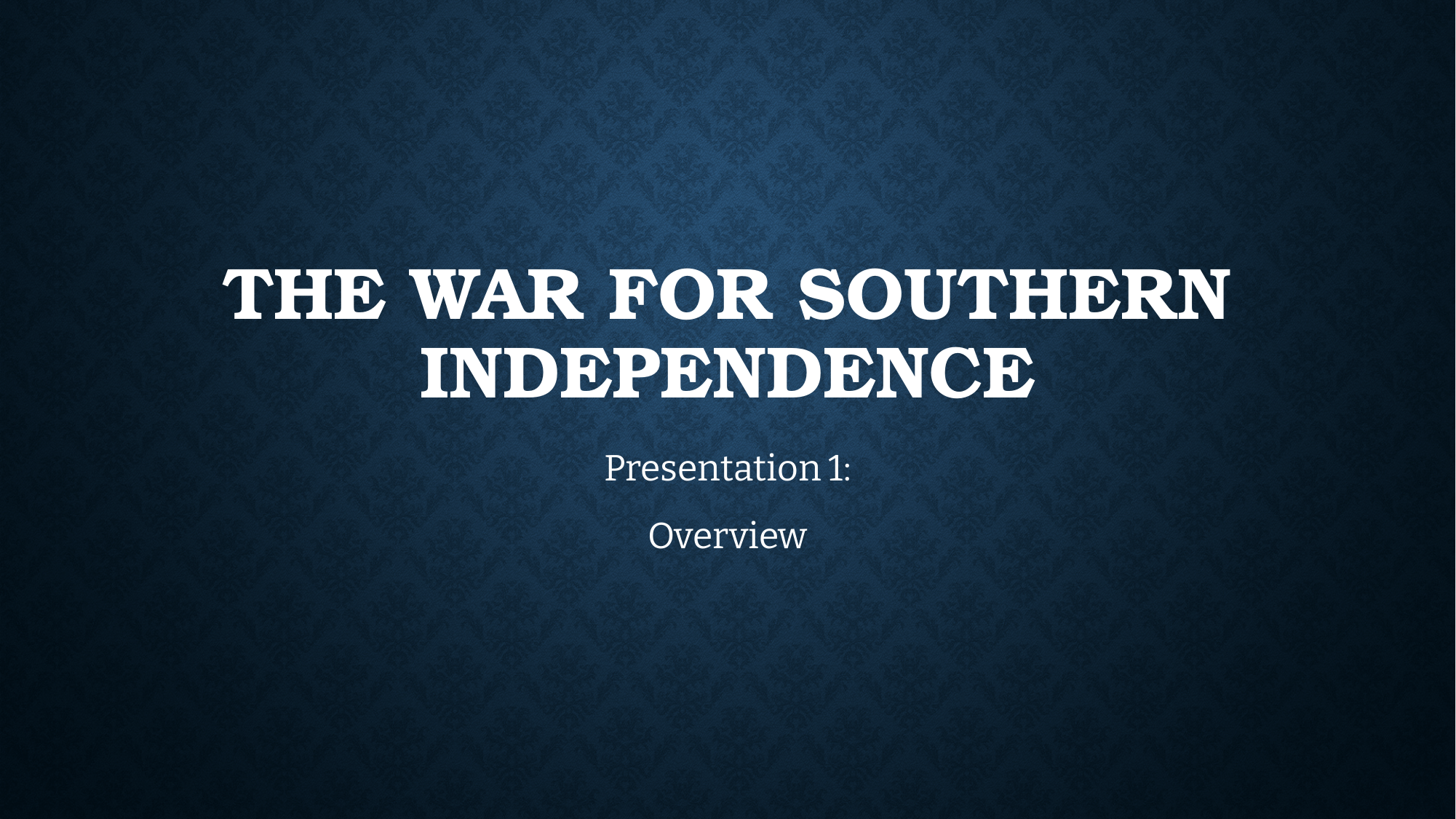

# The war for southern independence
Presentation 1:
Overview